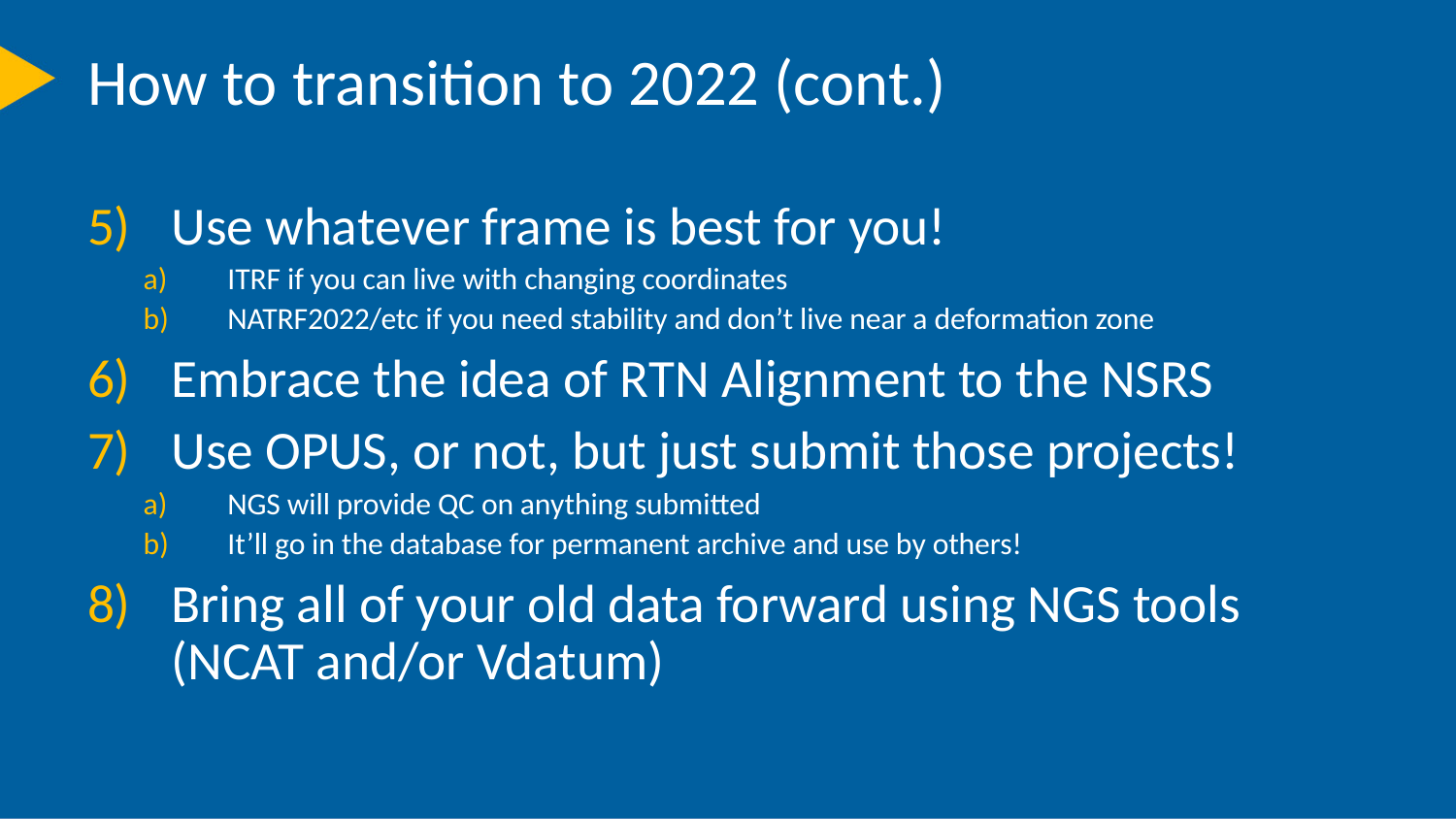

# How to transition to 2022 (cont.)
Use whatever frame is best for you!
ITRF if you can live with changing coordinates
NATRF2022/etc if you need stability and don’t live near a deformation zone
Embrace the idea of RTN Alignment to the NSRS
Use OPUS, or not, but just submit those projects!
NGS will provide QC on anything submitted
It’ll go in the database for permanent archive and use by others!
Bring all of your old data forward using NGS tools (NCAT and/or Vdatum)